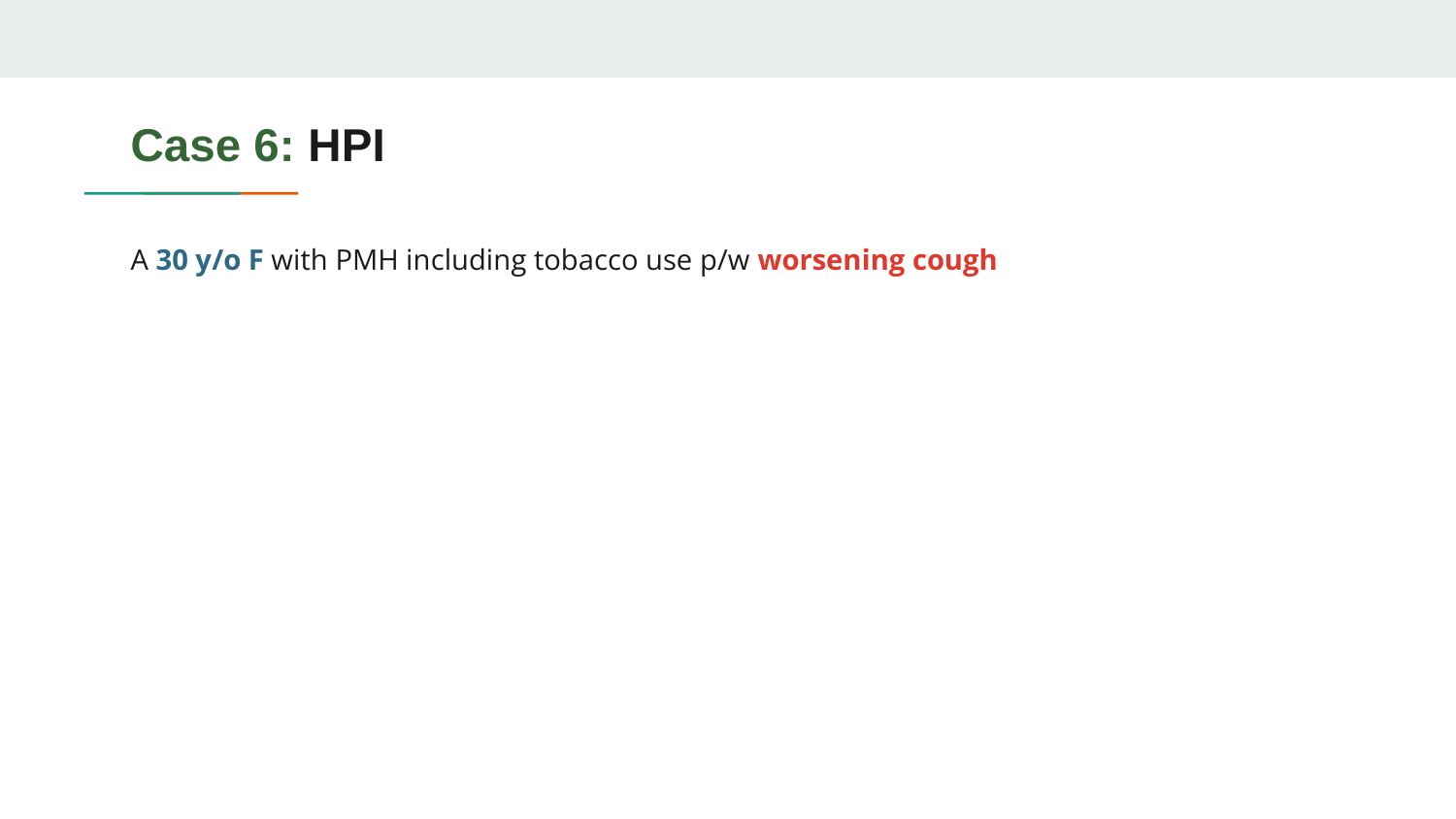

# Case 6: HPI
A 30 y/o F with PMH including tobacco use p/w worsening cough

Two months ago, CT in ED showed right pleural effusion
Symptoms not improved with doxycycline
No overt fevers, but chills & anorexia for past month
Had seen CT surgery a month ago, who ordered repeat CT
Repeat CT prompted this admission